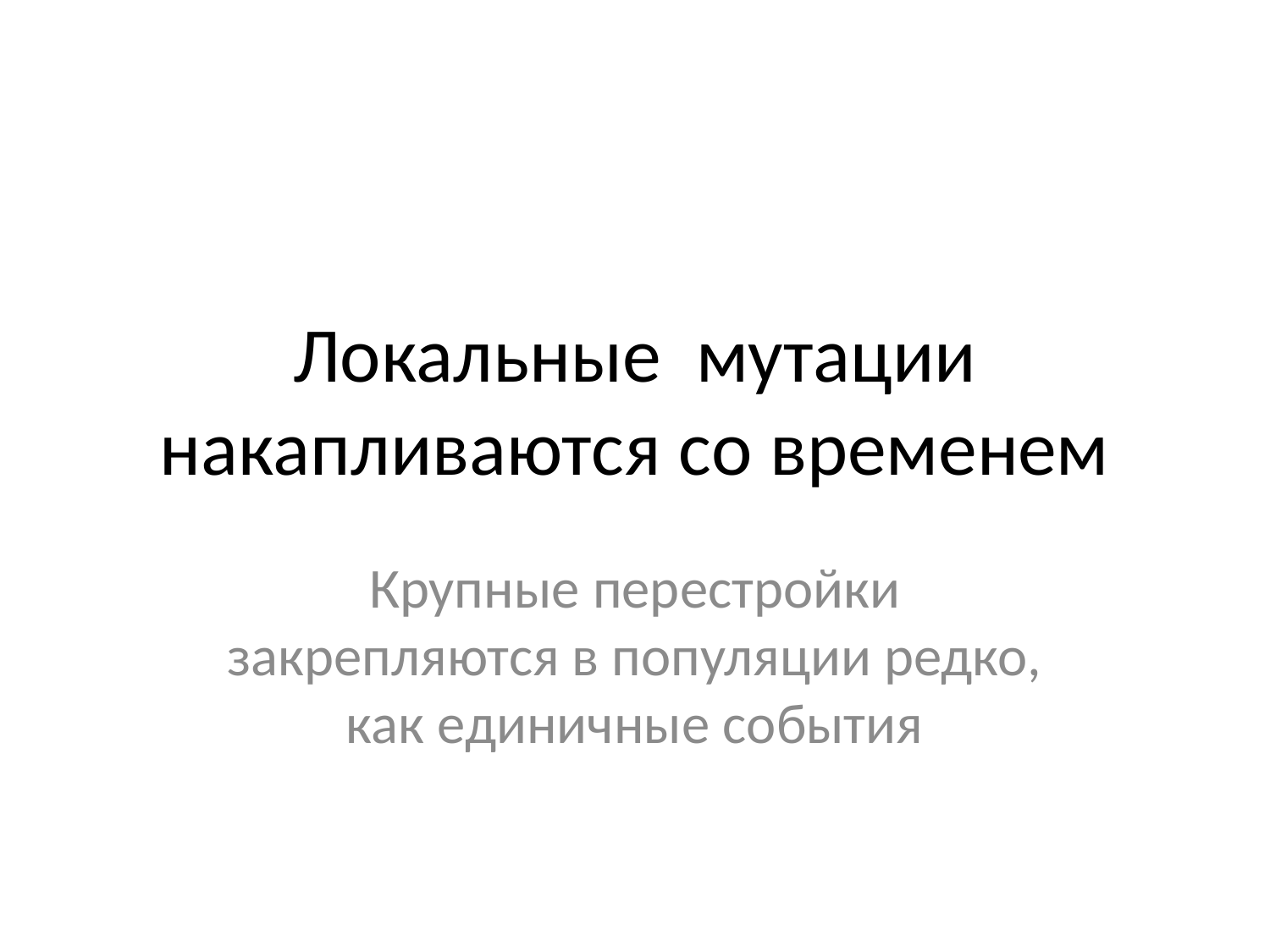

# Локальные  мутации накапливаются со временем
Крупные перестройки закрепляются в популяции редко, как единичные события